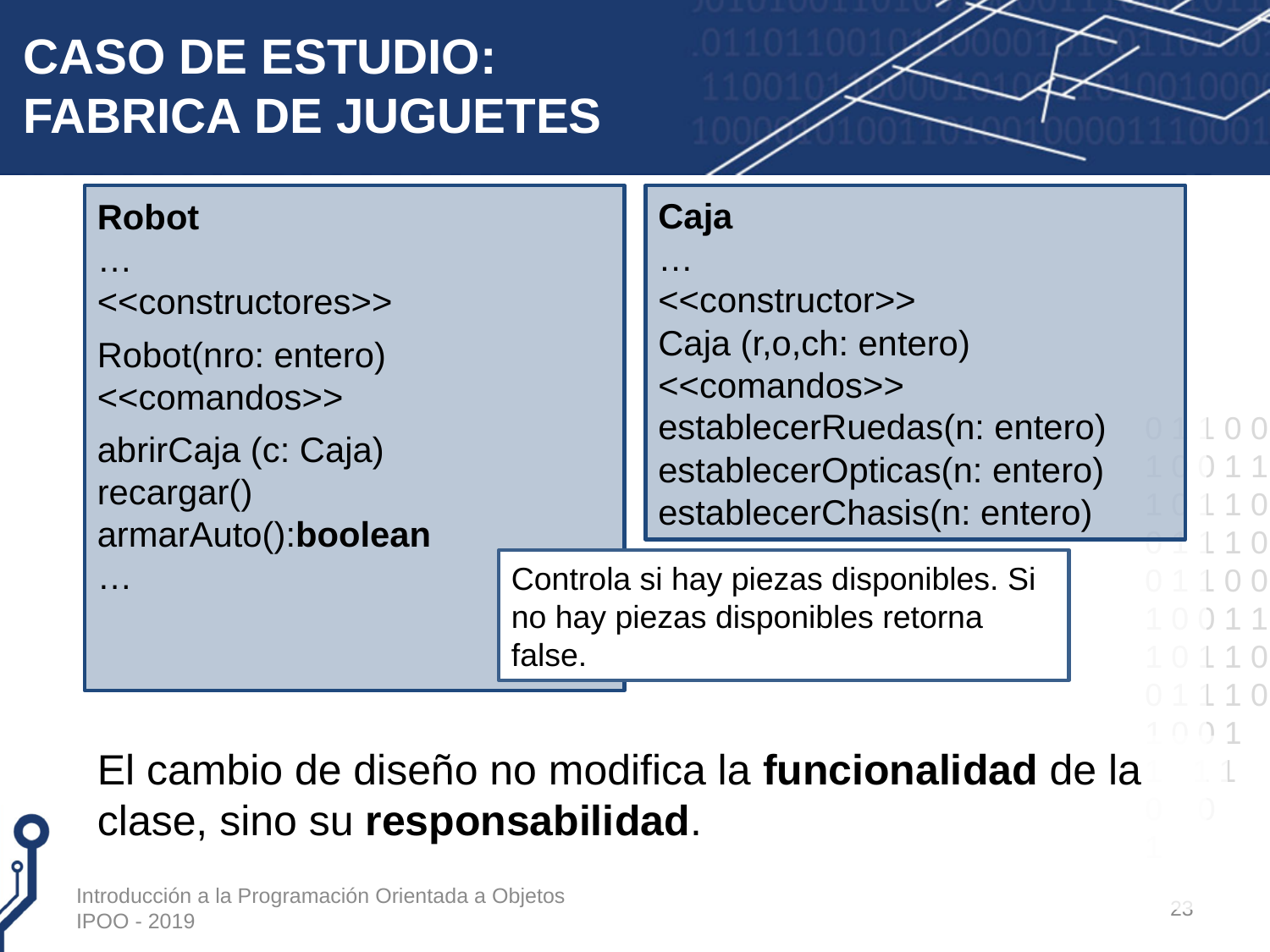

# CASO DE ESTUDIO:           FABRICA DE JUGUETES

Robot
…
<<constructores>>
Robot(nro: entero)
<<comandos>>
abrirCaja (c: Caja)
recargar()
armarAuto():boolean
…

Caja
…
<<constructor>>
Caja (r,o,ch: entero)
<<comandos>>
establecerRuedas(n: entero)
establecerOpticas(n: entero)
establecerChasis(n: entero)
Controla si hay piezas disponibles. Si no hay piezas disponibles retorna false.
El cambio de diseño no modifica la funcionalidad de la clase, sino su responsabilidad.
Introducción a la Programación Orientada a Objetos IPOO - 2019
23